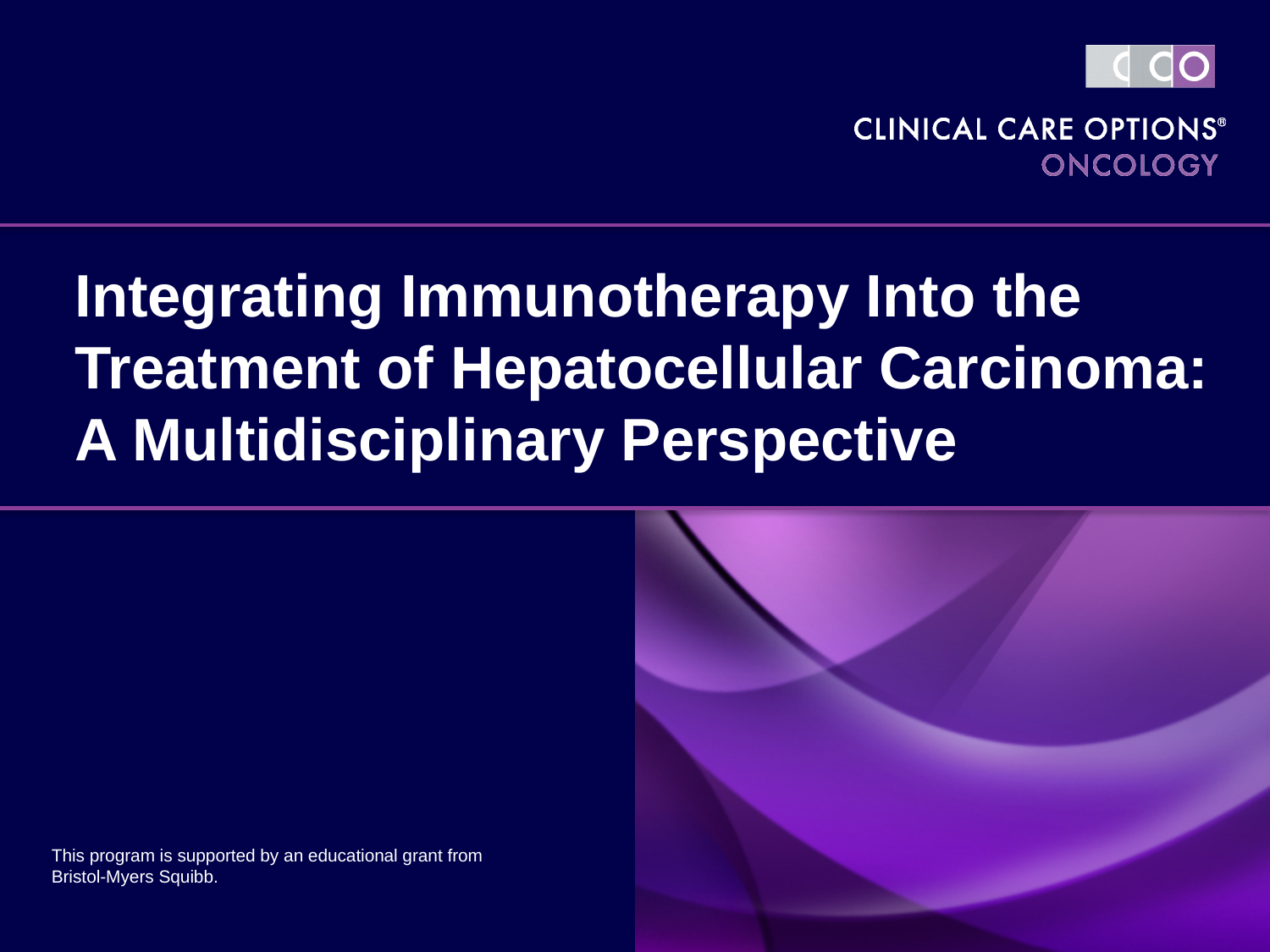

# Integrating Immunotherapy Into the Treatment of Hepatocellular Carcinoma: A Multidisciplinary Perspective
This program is supported by an educational grant from
Bristol-Myers Squibb.